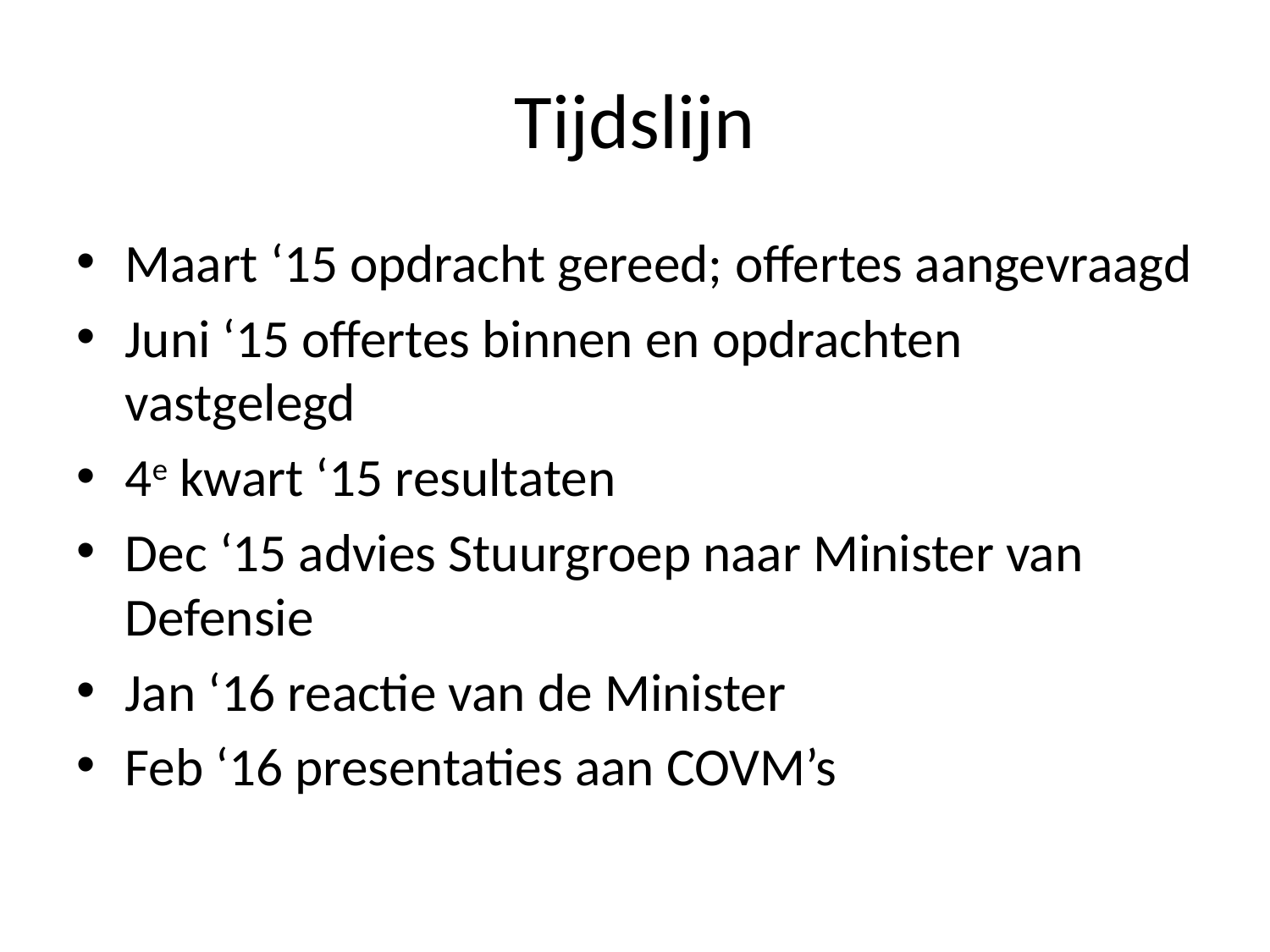

# Tijdslijn
Maart ‘15 opdracht gereed; offertes aangevraagd
Juni ‘15 offertes binnen en opdrachten vastgelegd
4e kwart ‘15 resultaten
Dec ‘15 advies Stuurgroep naar Minister van Defensie
Jan ‘16 reactie van de Minister
Feb ‘16 presentaties aan COVM’s